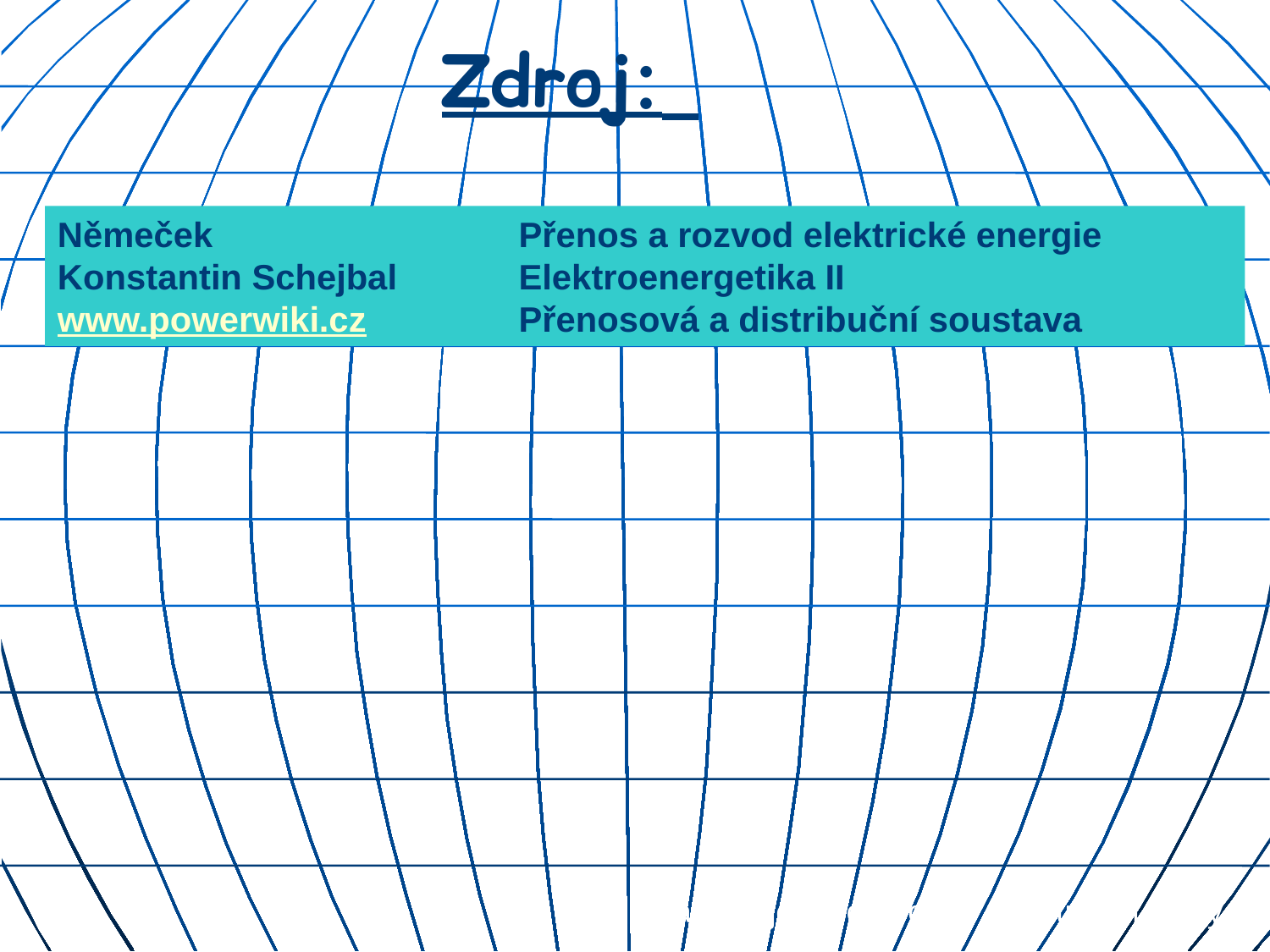

# Zdroj:
Němeček	Přenos a rozvod elektrické energie
Konstantin Schejbal	Elektroenergetika II
www.powerwiki.cz	Přenosová a distribuční soustava
Materiál je určen pouze pro studijní účely